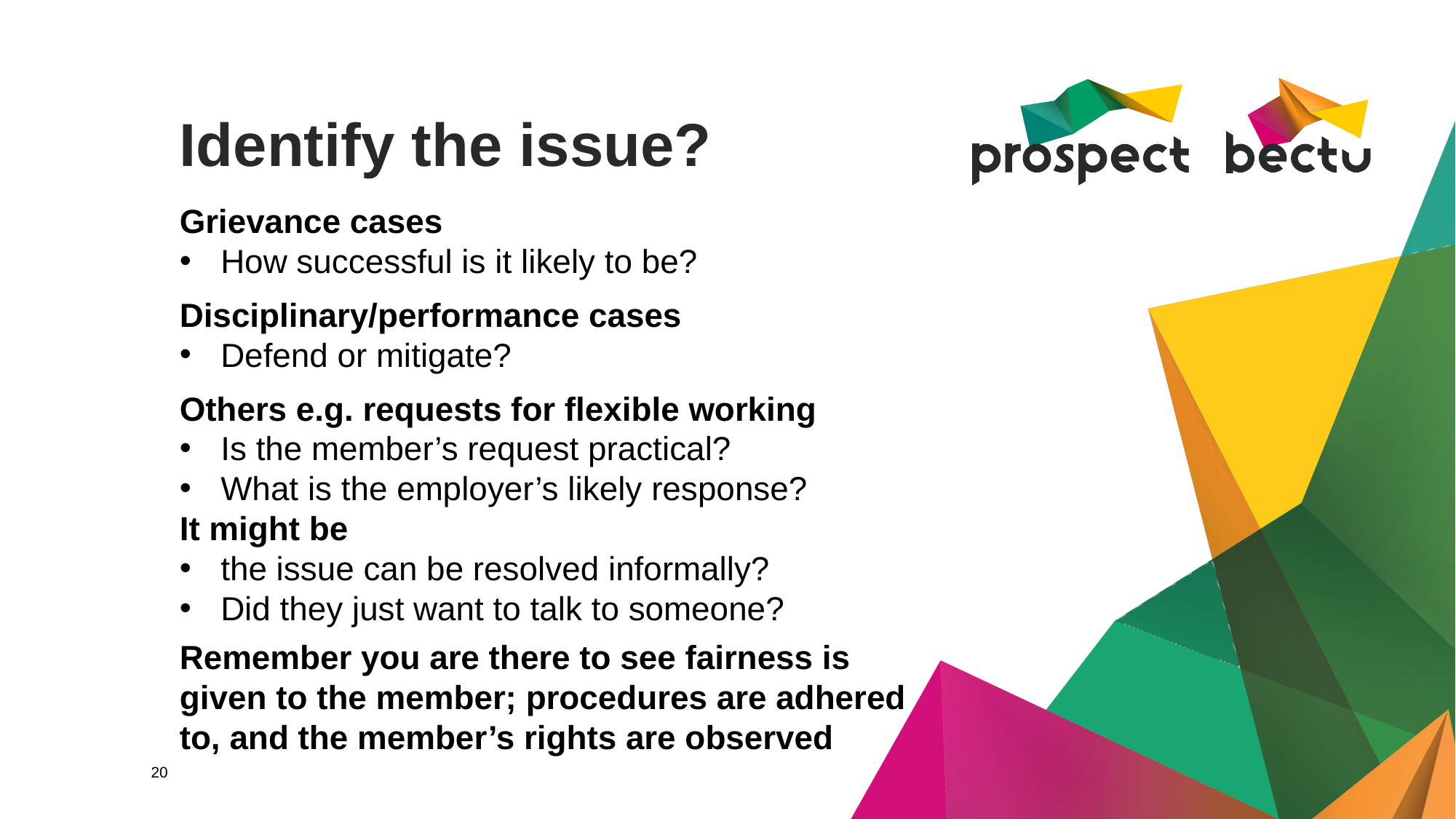

# Identify the issue?
Grievance cases
How successful is it likely to be?
Disciplinary/performance cases
Defend or mitigate?
Others e.g. requests for flexible working
Is the member’s request practical?
What is the employer’s likely response?
It might be
the issue can be resolved informally?
Did they just want to talk to someone?
Remember you are there to see fairness is given to the member; procedures are adhered to, and the member’s rights are observed